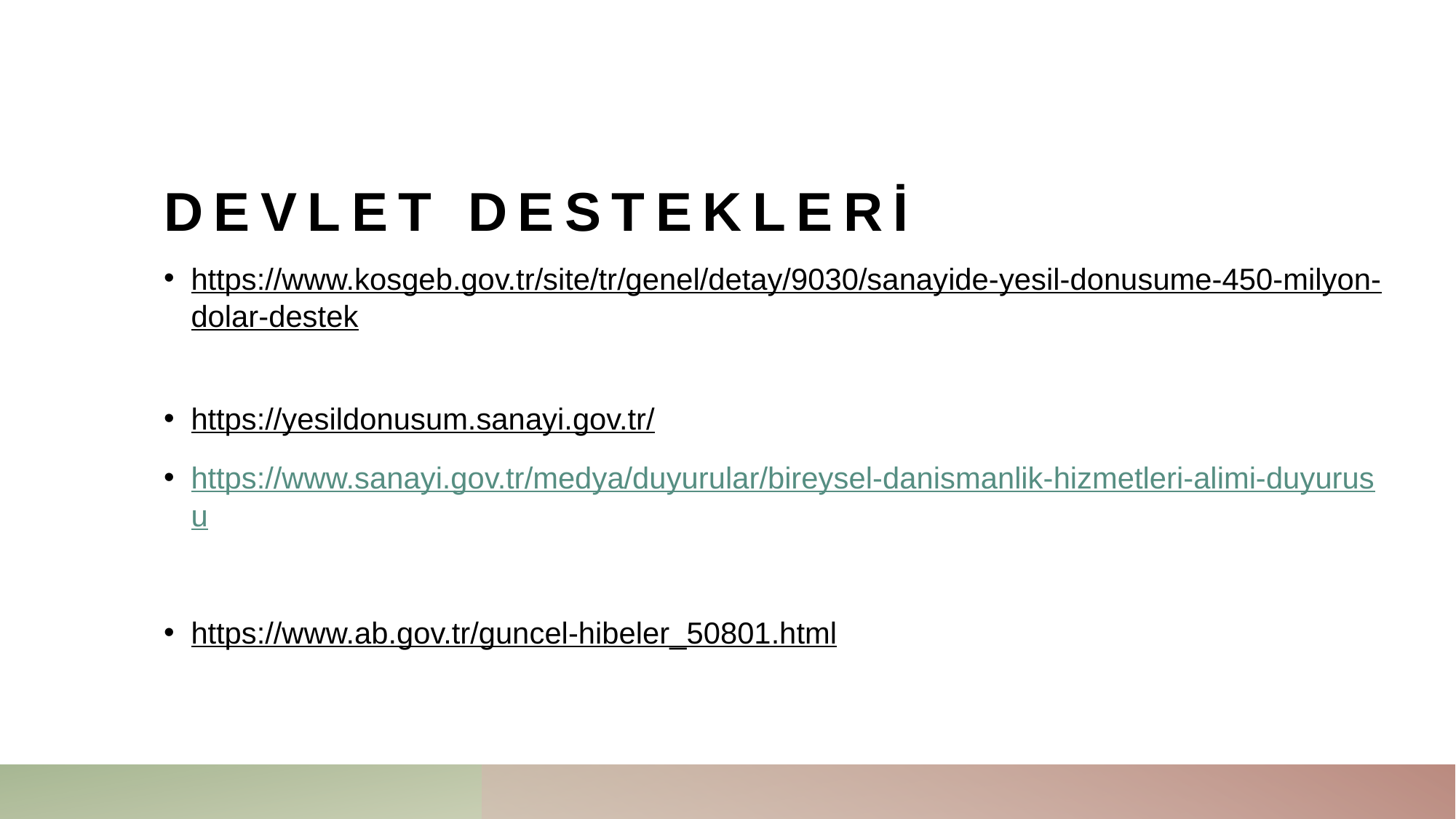

# Devlet Destekleri
https://www.kosgeb.gov.tr/site/tr/genel/detay/9030/sanayide-yesil-donusume-450-milyon-dolar-destek
https://yesildonusum.sanayi.gov.tr/
https://www.sanayi.gov.tr/medya/duyurular/bireysel-danismanlik-hizmetleri-alimi-duyurusu

https://www.ab.gov.tr/guncel-hibeler_50801.html